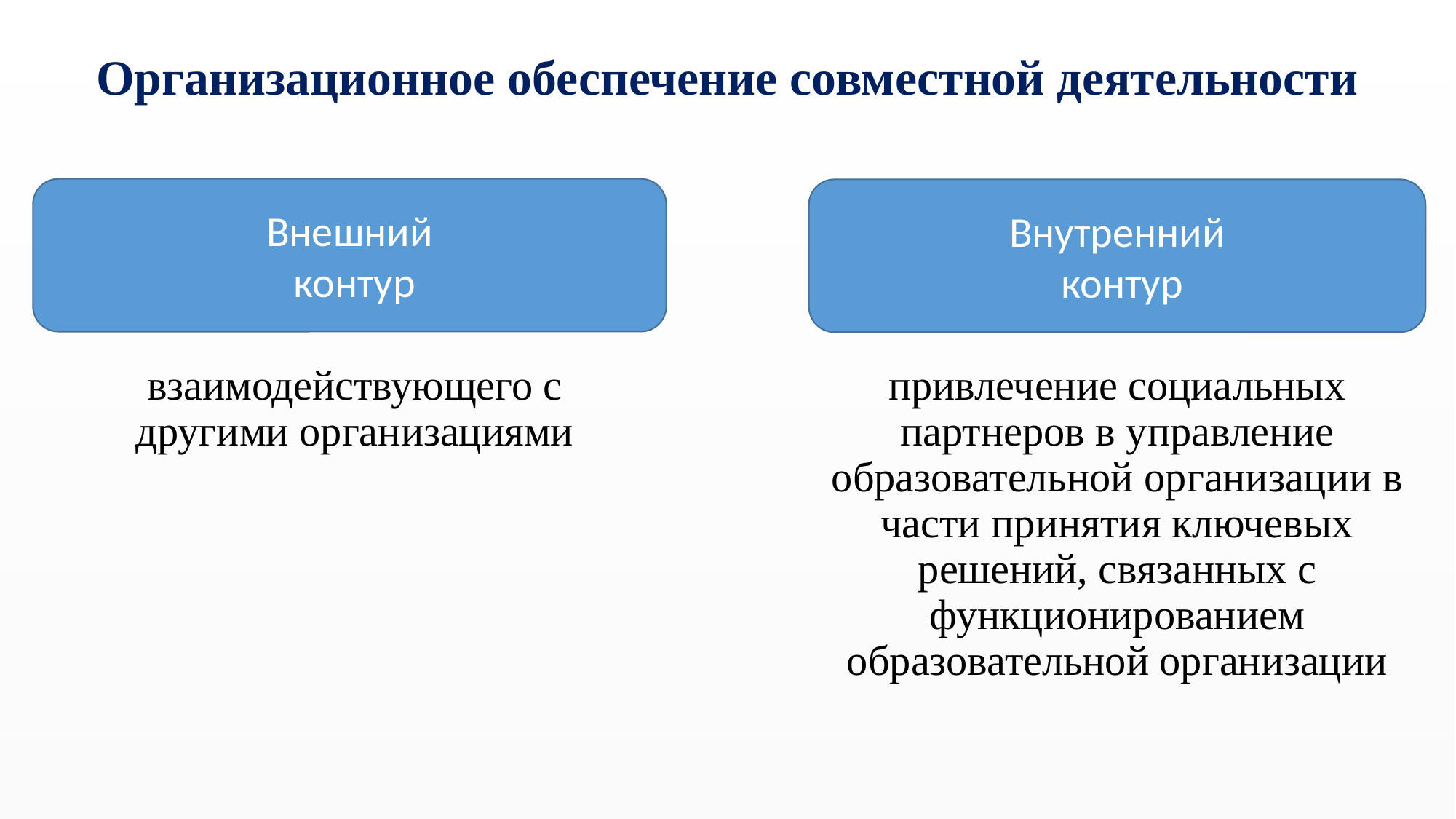

# Организационное обеспечение совместной деятельности
Внешний
 контур
Внутренний
 контур
взаимодействующего с другими организациями
привлечение социальных партнеров в управление образовательной организации в части принятия ключевых решений, связанных с функционированием образовательной организации